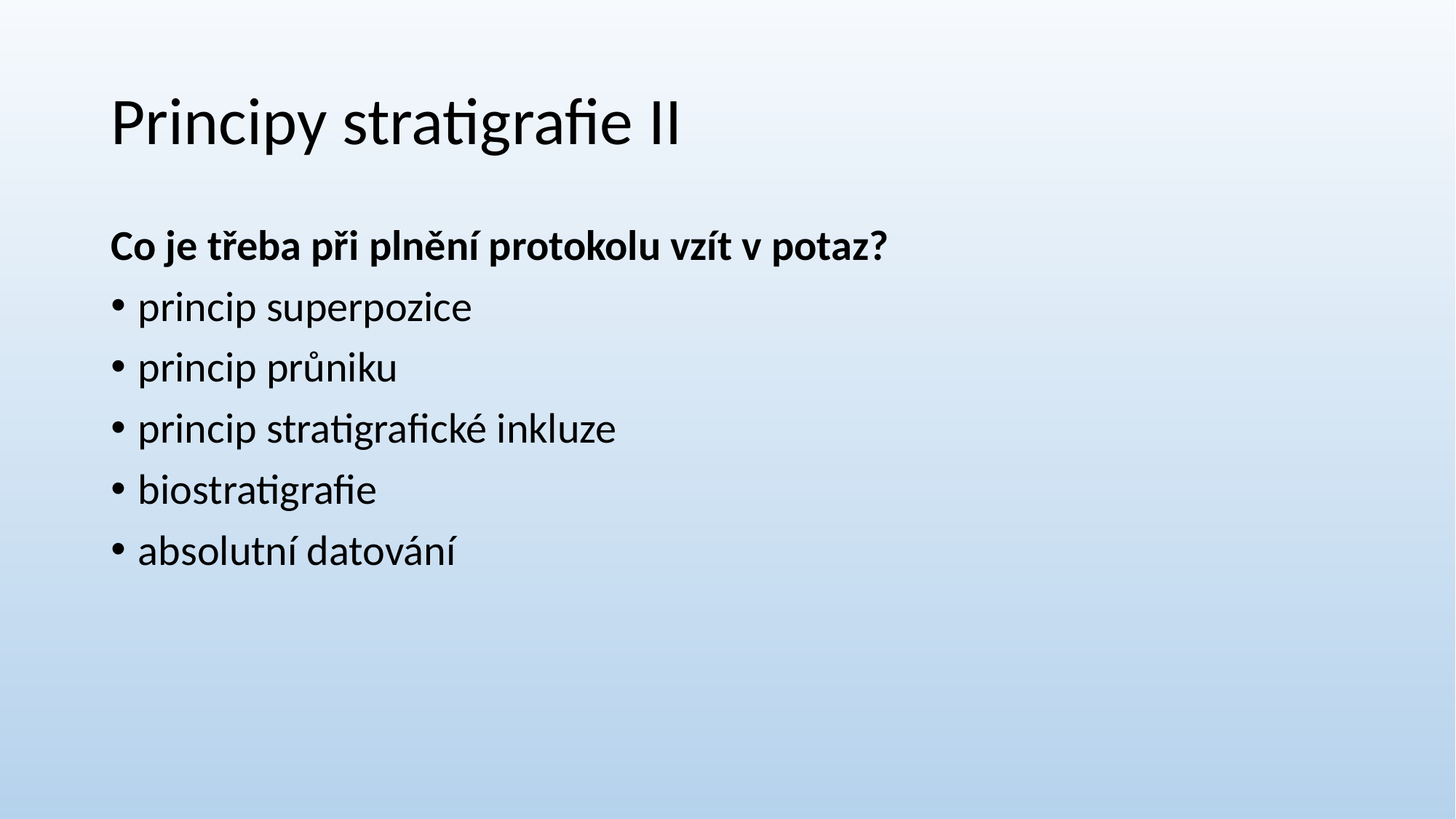

# Principy stratigrafie II
Co je třeba při plnění protokolu vzít v potaz?
princip superpozice
princip průniku
princip stratigrafické inkluze
biostratigrafie
absolutní datování